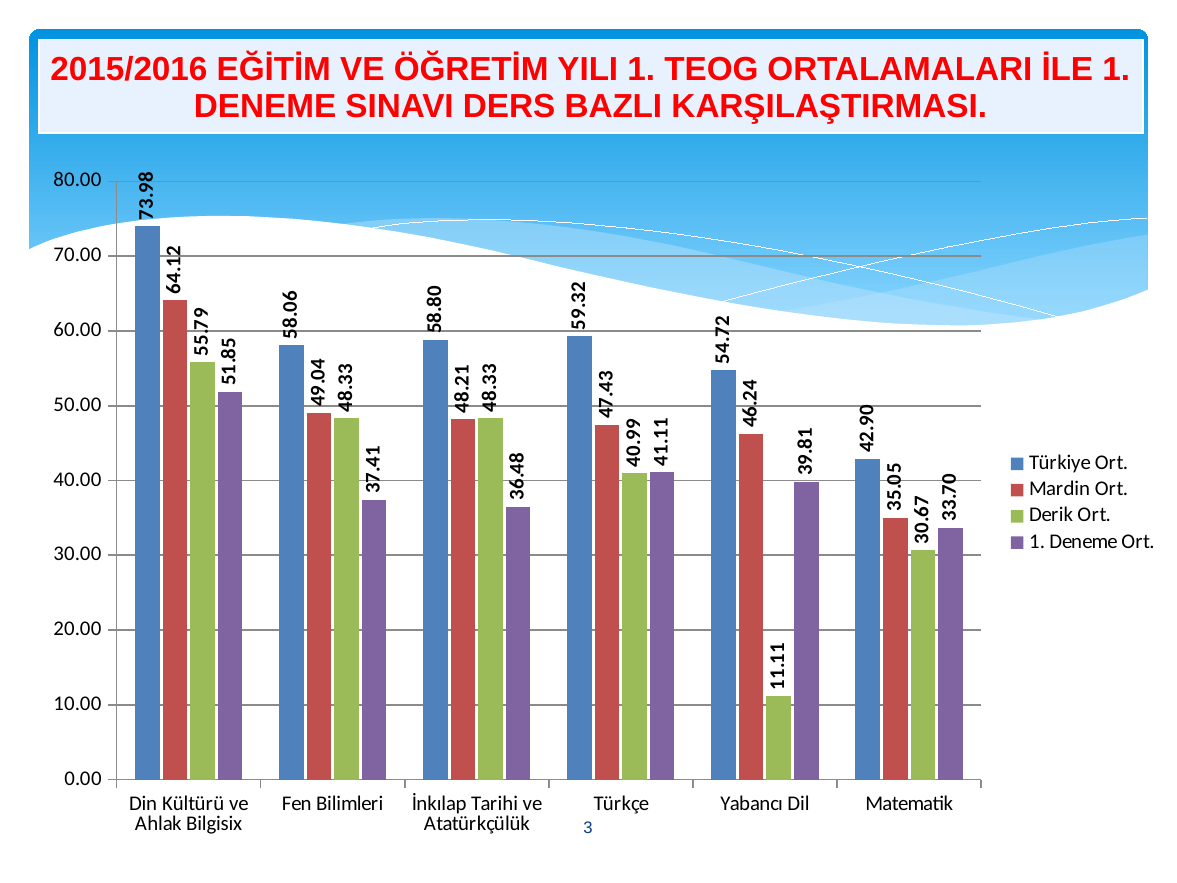

| 2015/2016 EĞİTİM VE ÖĞRETİM YILI 1. TEOG ORTALAMALARI İLE 1. DENEME SINAVI DERS BAZLI KARŞILAŞTIRMASI. |
| --- |

### Chart

| Category | Türkiye Ort. | Mardin Ort. | Derik Ort. | 1. Deneme Ort. |
|---|---|---|---|---|
| Din Kültürü ve Ahlak Bilgisix | 73.98 | 64.12 | 55.79 | 51.85 |
| Fen Bilimleri | 58.06 | 49.04 | 48.33 | 37.407407407407405 |
| İnkılap Tarihi ve Atatürkçülük | 58.8 | 48.21 | 48.33 | 36.48148148148148 |
| Türkçe | 59.32 | 47.43 | 40.99 | 41.111111111111114 |
| Yabancı Dil | 54.72 | 46.24 | 11.11 | 39.81481481481482 |
| Matematik | 42.9 | 35.05 | 30.67 | 33.7037037037037 |
3